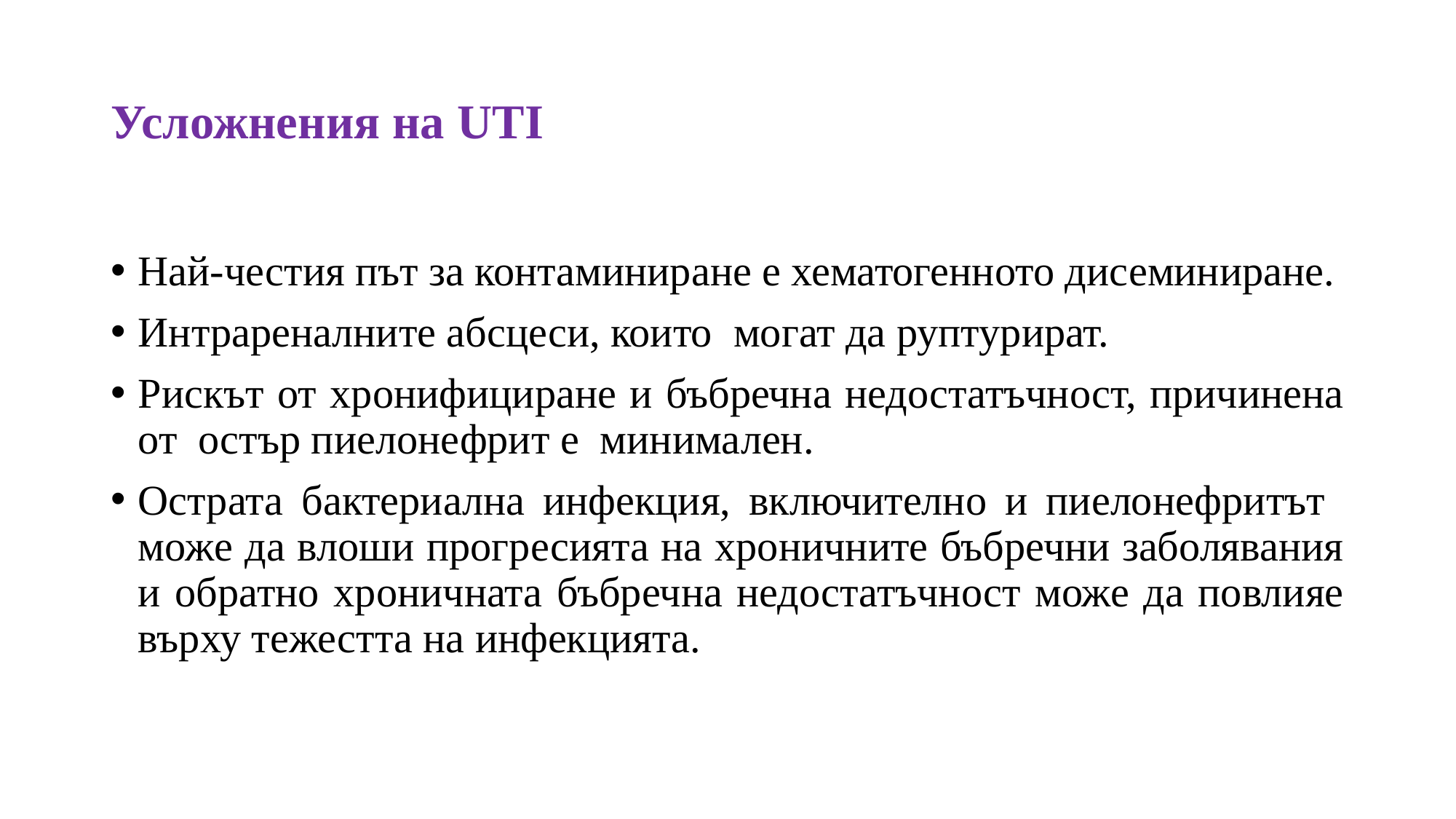

# Усложнения на UTI

Най-честия път за контаминиране е хематогенното дисеминиране.
Интрареналните абсцеси, които  могат да руптурират.
Рискът от хронифициране и бъбречна недостатъчност, причинена от  остър пиелонефрит е  минимален.
Острата бактериална инфекция, включително и пиелонефритът  може да влоши прогресията на хроничните бъбречни заболявания и обратно хроничната бъбречна недостатъчност може да повлияе върху тежестта на инфекцията.